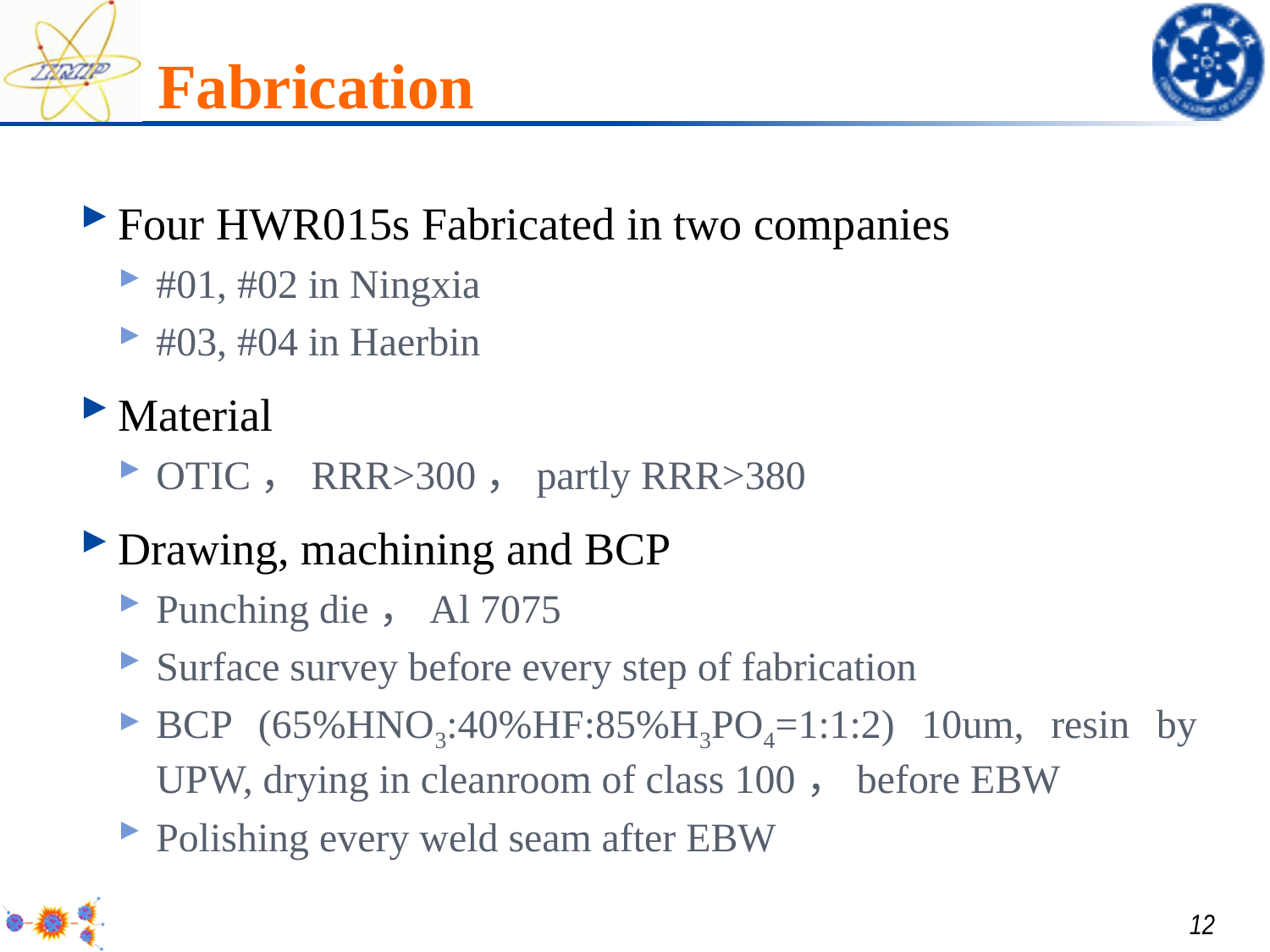

# Fabrication
Four HWR015s Fabricated in two companies
#01, #02 in Ningxia
#03, #04 in Haerbin
Material
OTIC，RRR>300，partly RRR>380
Drawing, machining and BCP
Punching die，Al 7075
Surface survey before every step of fabrication
BCP (65%HNO3:40%HF:85%H3PO4=1:1:2) 10um, resin by UPW, drying in cleanroom of class 100，before EBW
Polishing every weld seam after EBW